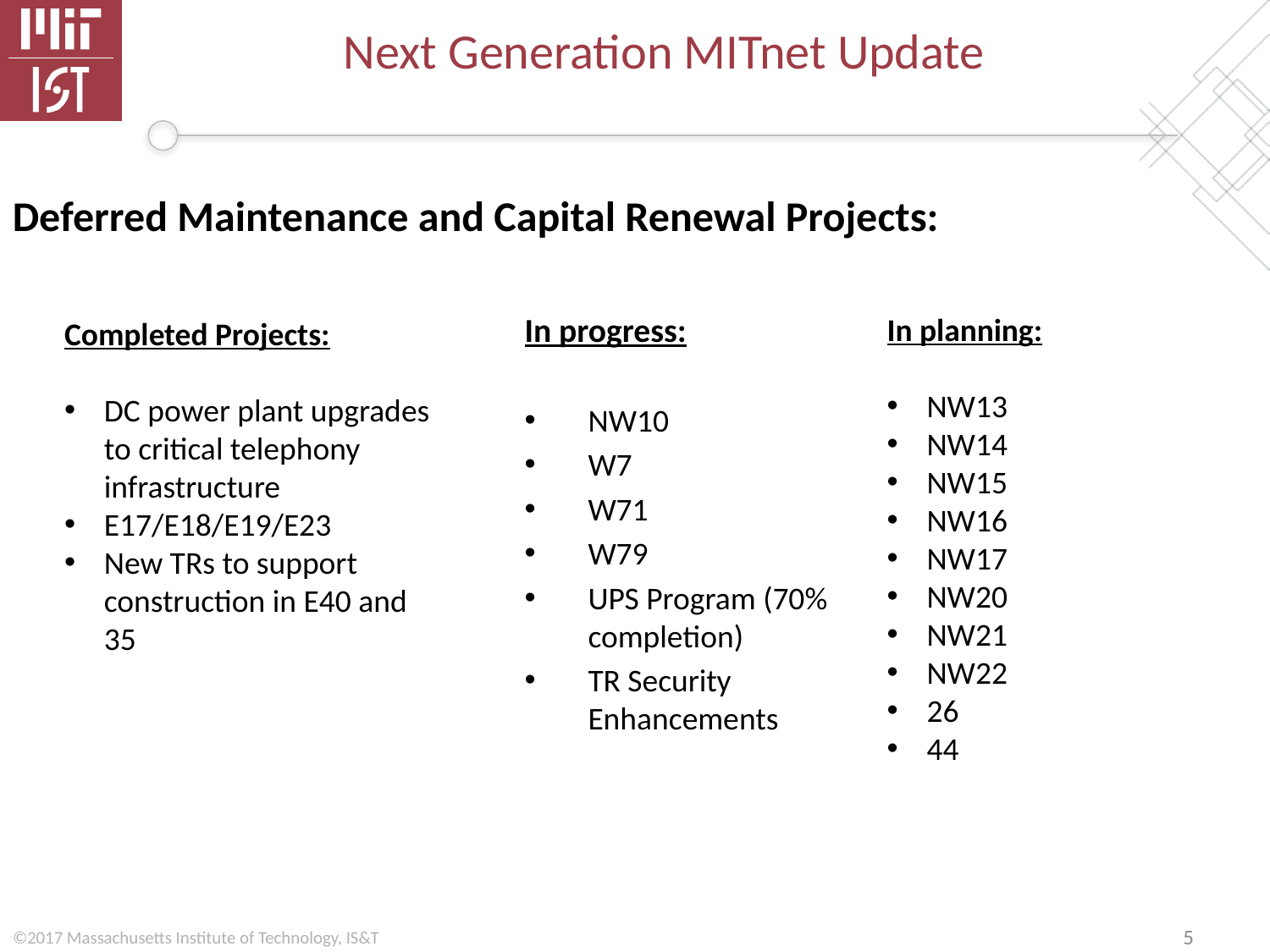

# Next Generation MITnet Update
Deferred Maintenance and Capital Renewal Projects:

In progress:

NW10
W7
W71
W79
UPS Program (70% completion)
TR Security Enhancements

In planning:

NW13
NW14
NW15
NW16
NW17
NW20
NW21
NW22
26
44
Completed Projects:

DC power plant upgrades to critical telephony infrastructure
E17/E18/E19/E23
New TRs to support construction in E40 and 35
5
©2017 Massachusetts Institute of Technology, IS&T